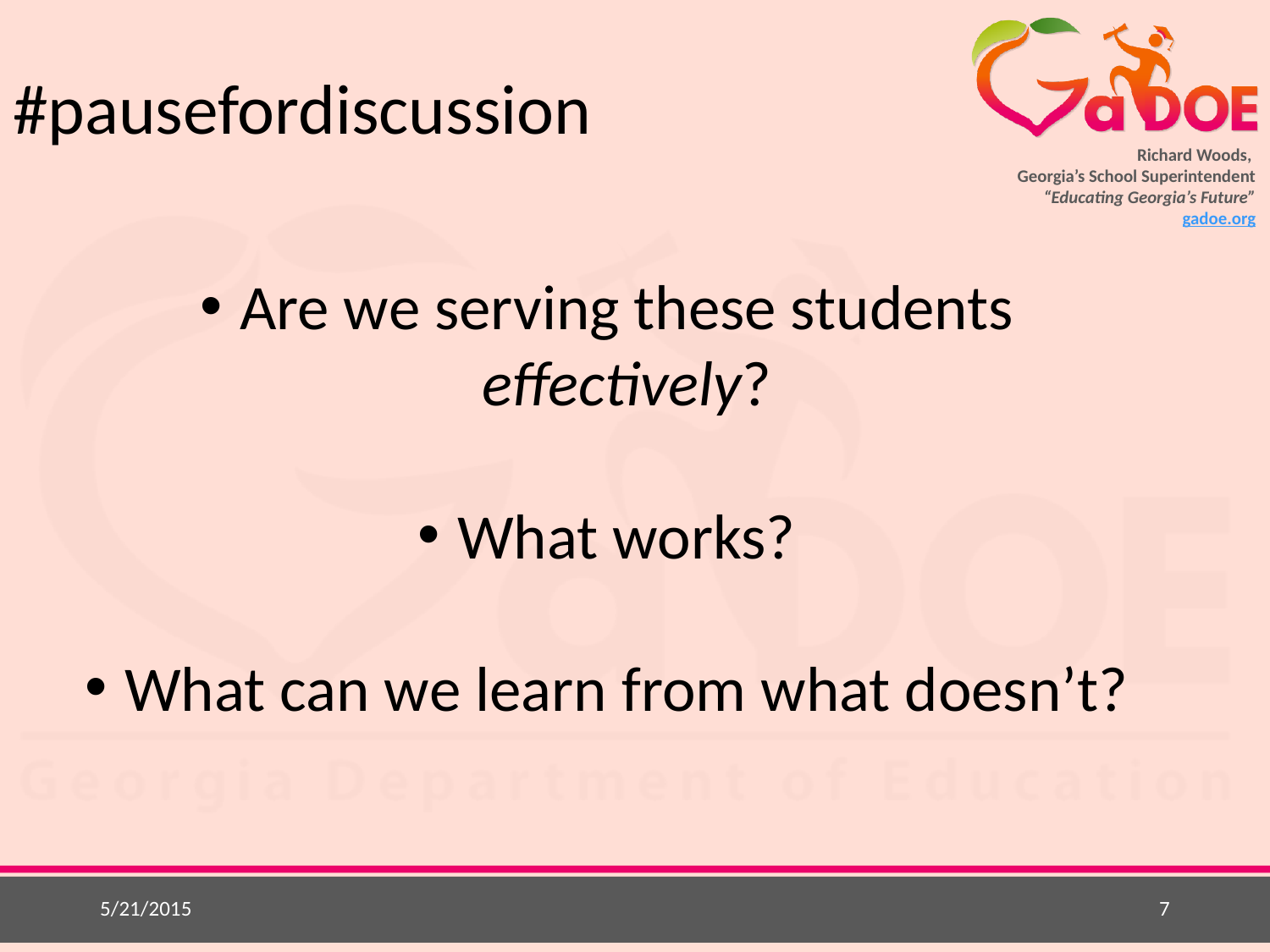

# #pausefordiscussion
Are we serving these students effectively?

What works?

What can we learn from what doesn’t?
5/21/2015
7